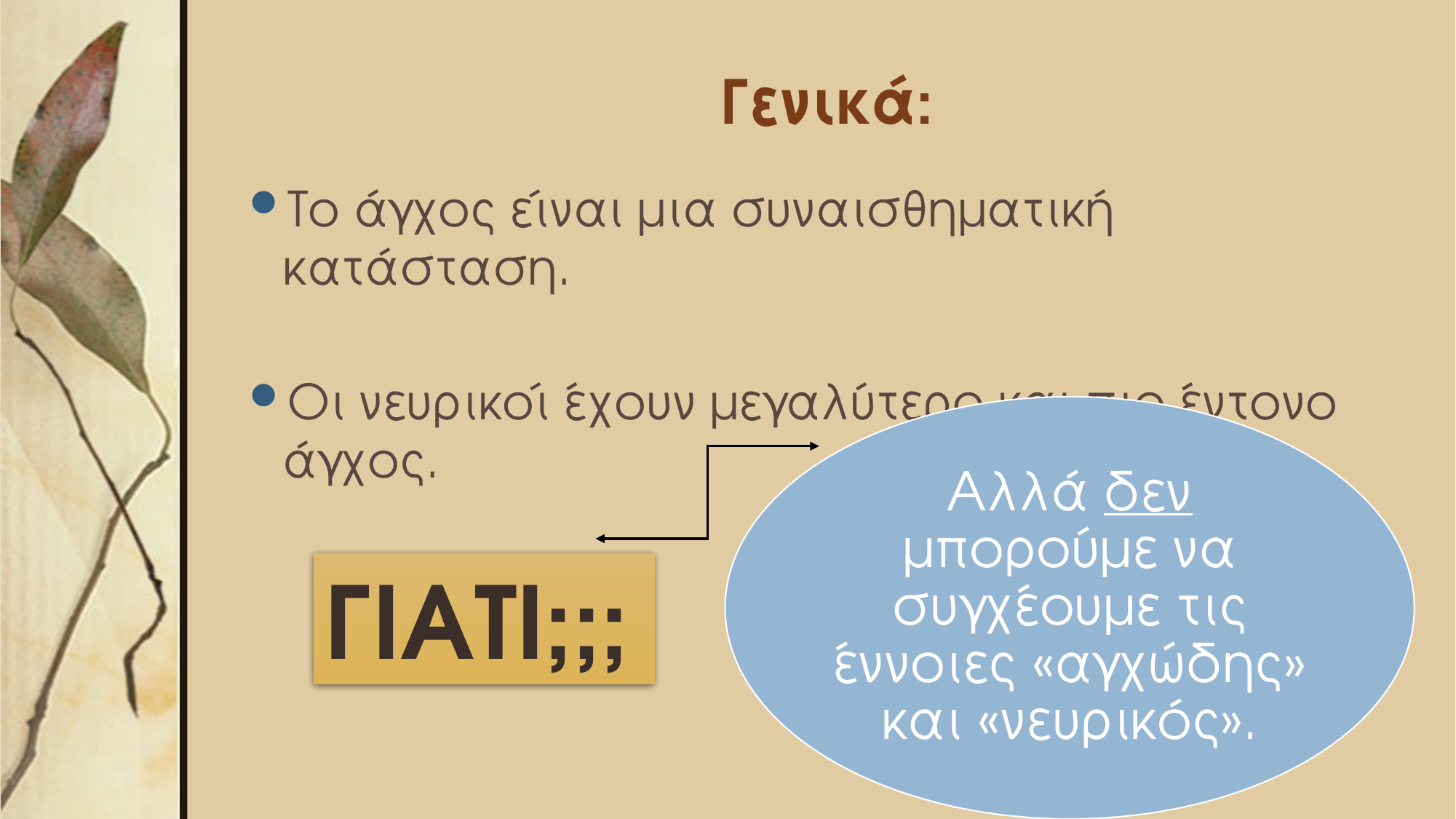

# Γενικά:
Το άγχος είναι μια συναισθηματική κατάσταση.

Οι νευρικοί έχουν μεγαλύτερο και πιο έντονο άγχος.
Αλλά δεν μπορούμε να συγχέουμε τις έννοιες «αγχώδης» και «νευρικός».
ΓΙΑΤΙ;;;